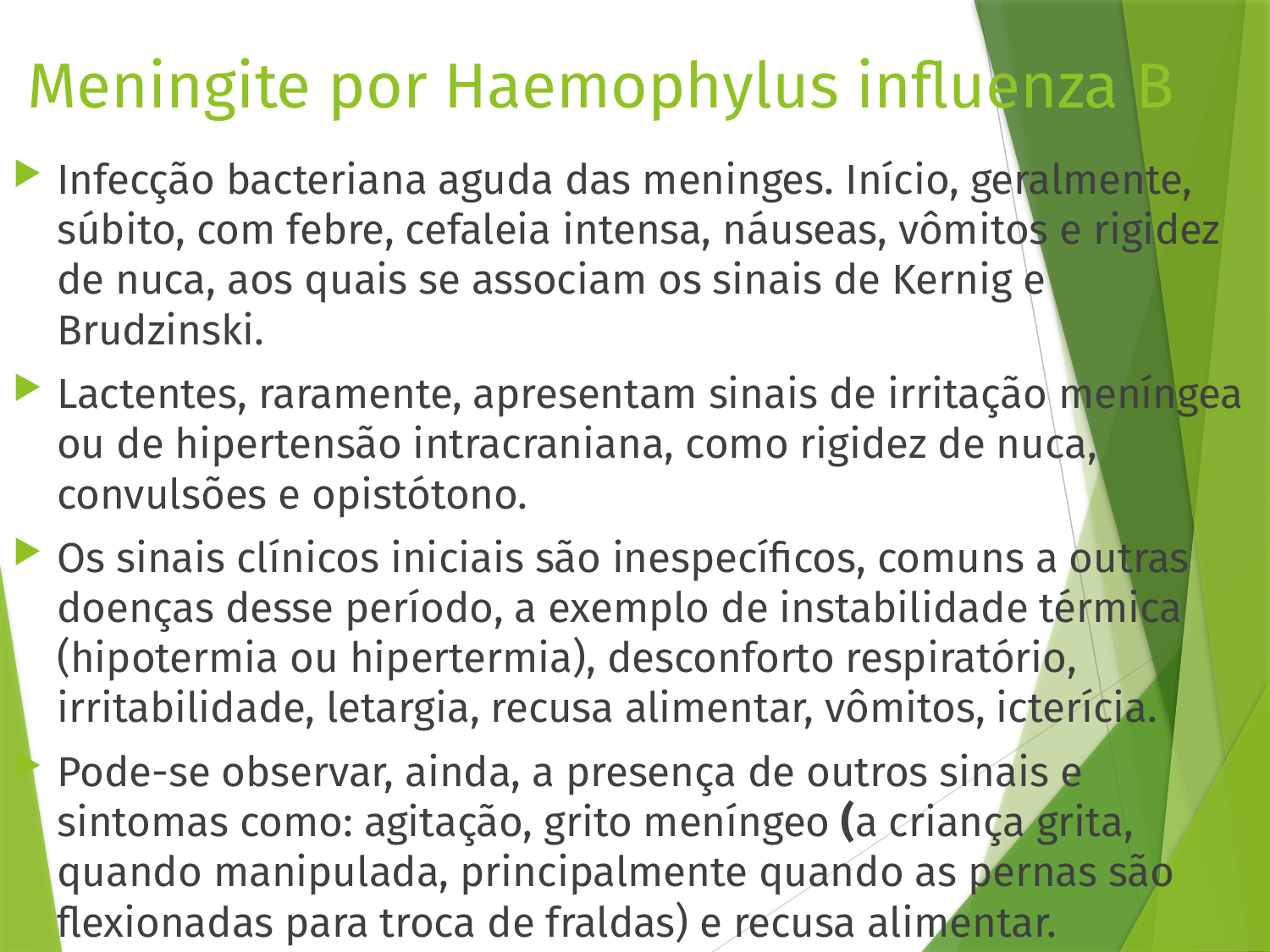

# Meningite por Haemophylus influenza B
Infecção bacteriana aguda das meninges. Início, geralmente, súbito, com febre, cefaleia intensa, náuseas, vômitos e rigidez de nuca, aos quais se associam os sinais de Kernig e Brudzinski.
Lactentes, raramente, apresentam sinais de irritação meníngea ou de hipertensão intracraniana, como rigidez de nuca, convulsões e opistótono.
Os sinais clínicos iniciais são inespecíficos, comuns a outras doenças desse período, a exemplo de instabilidade térmica (hipotermia ou hipertermia), desconforto respiratório, irritabilidade, letargia, recusa alimentar, vômitos, icterícia.
Pode-se observar, ainda, a presença de outros sinais e sintomas como: agitação, grito meníngeo (a criança grita, quando manipulada, principalmente quando as pernas são flexionadas para troca de fraldas) e recusa alimentar.